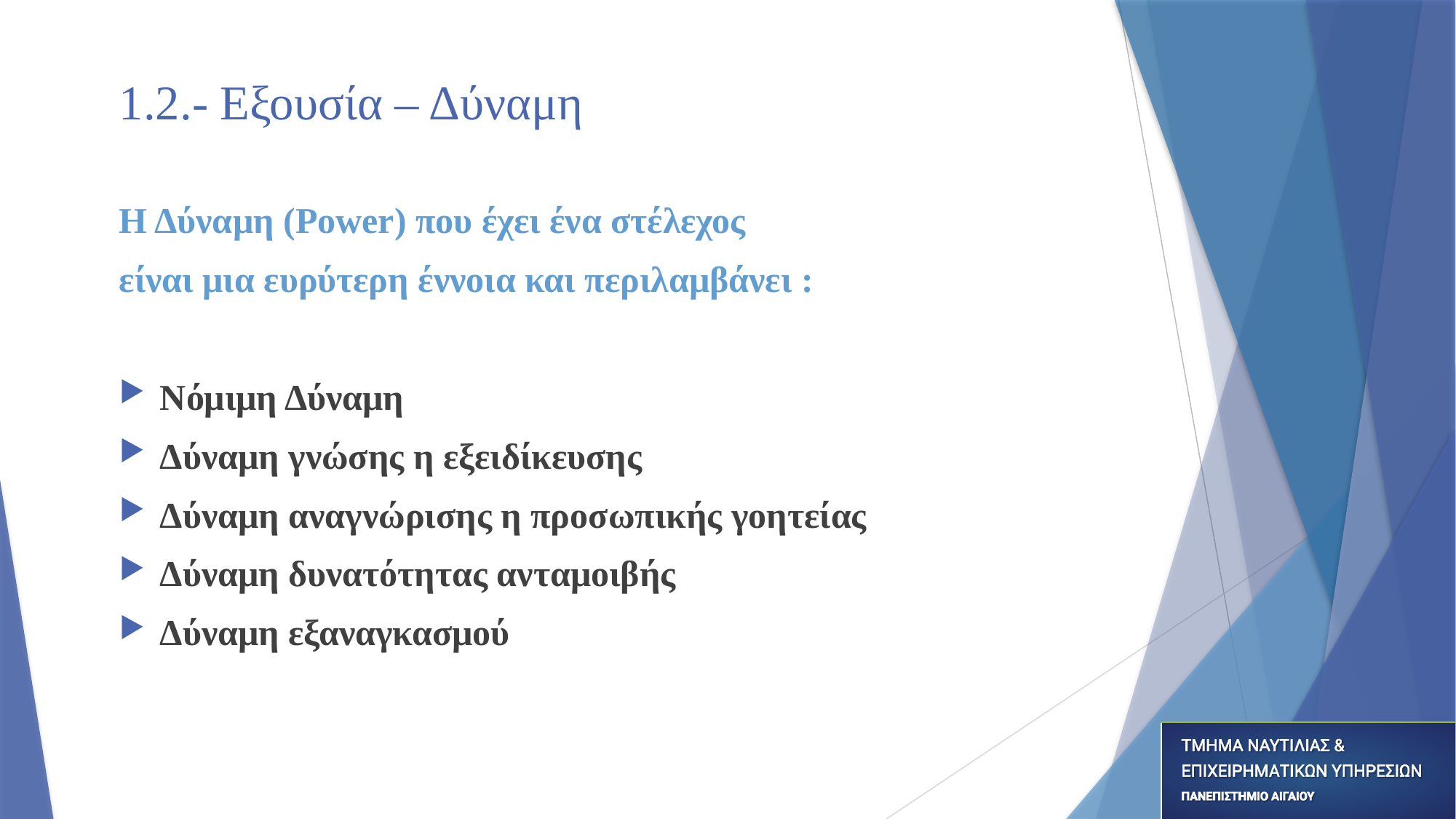

# 1.2.- Εξουσία – Δύναμη
Η Δύναμη (Power) που έχει ένα στέλεχος
είναι μια ευρύτερη έννοια και περιλαμβάνει :

Νόμιμη Δύναμη
Δύναμη γνώσης η εξειδίκευσης
Δύναμη αναγνώρισης η προσωπικής γοητείας
Δύναμη δυνατότητας ανταμοιβής
Δύναμη εξαναγκασμού